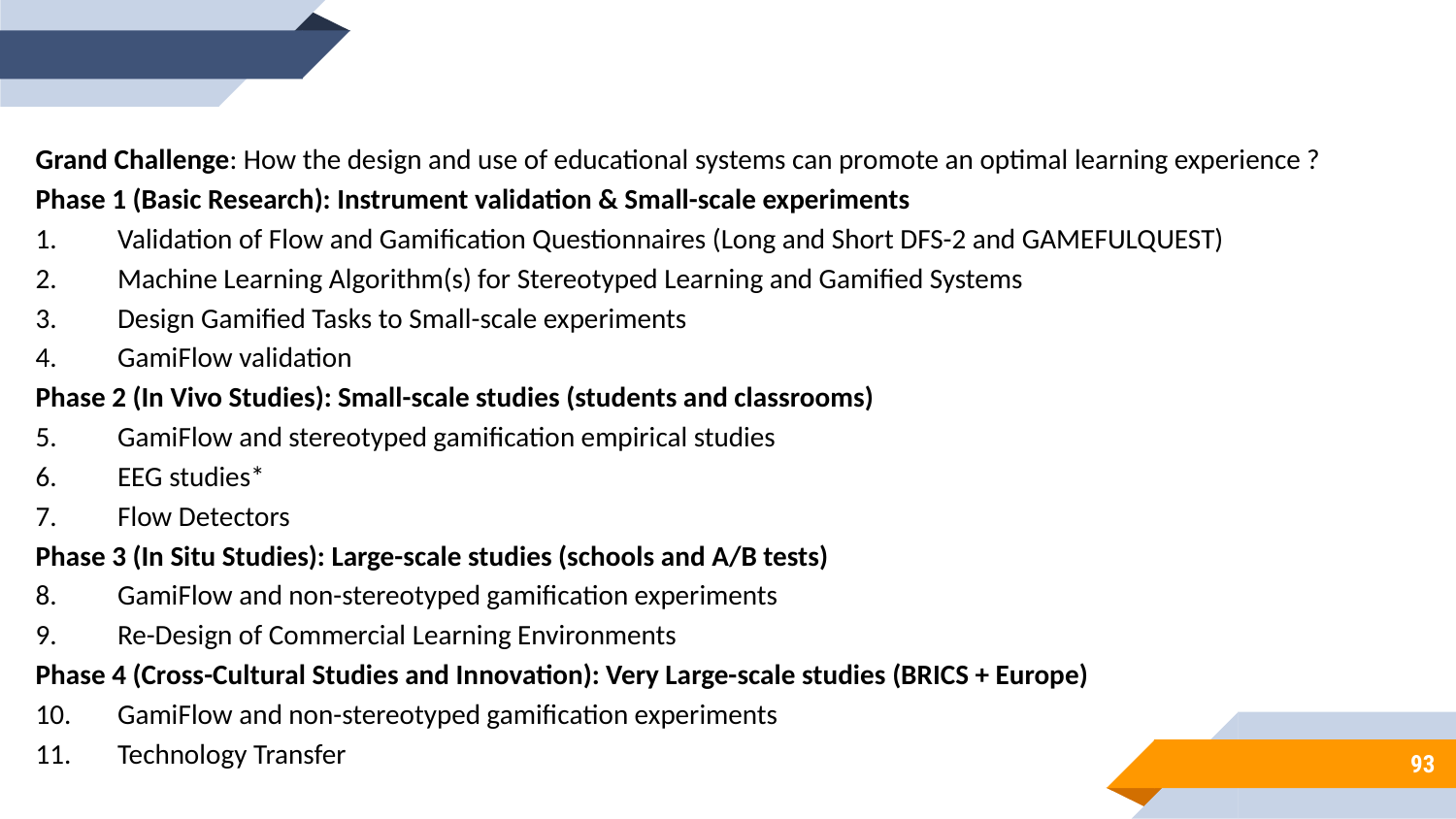

Grand Challenge: How the design and use of educational systems can promote an optimal learning experience ?
Phase 1 (Basic Research): Instrument validation & Small-scale experiments
Validation of Flow and Gamification Questionnaires (Long and Short DFS-2 and GAMEFULQUEST)
Machine Learning Algorithm(s) for Stereotyped Learning and Gamified Systems
Design Gamified Tasks to Small-scale experiments
GamiFlow validation
Phase 2 (In Vivo Studies): Small-scale studies (students and classrooms)
GamiFlow and stereotyped gamification empirical studies
EEG studies*
Flow Detectors
Phase 3 (In Situ Studies): Large-scale studies (schools and A/B tests)
GamiFlow and non-stereotyped gamification experiments
Re-Design of Commercial Learning Environments
Phase 4 (Cross-Cultural Studies and Innovation): Very Large-scale studies (BRICS + Europe)
GamiFlow and non-stereotyped gamification experiments
Technology Transfer

93